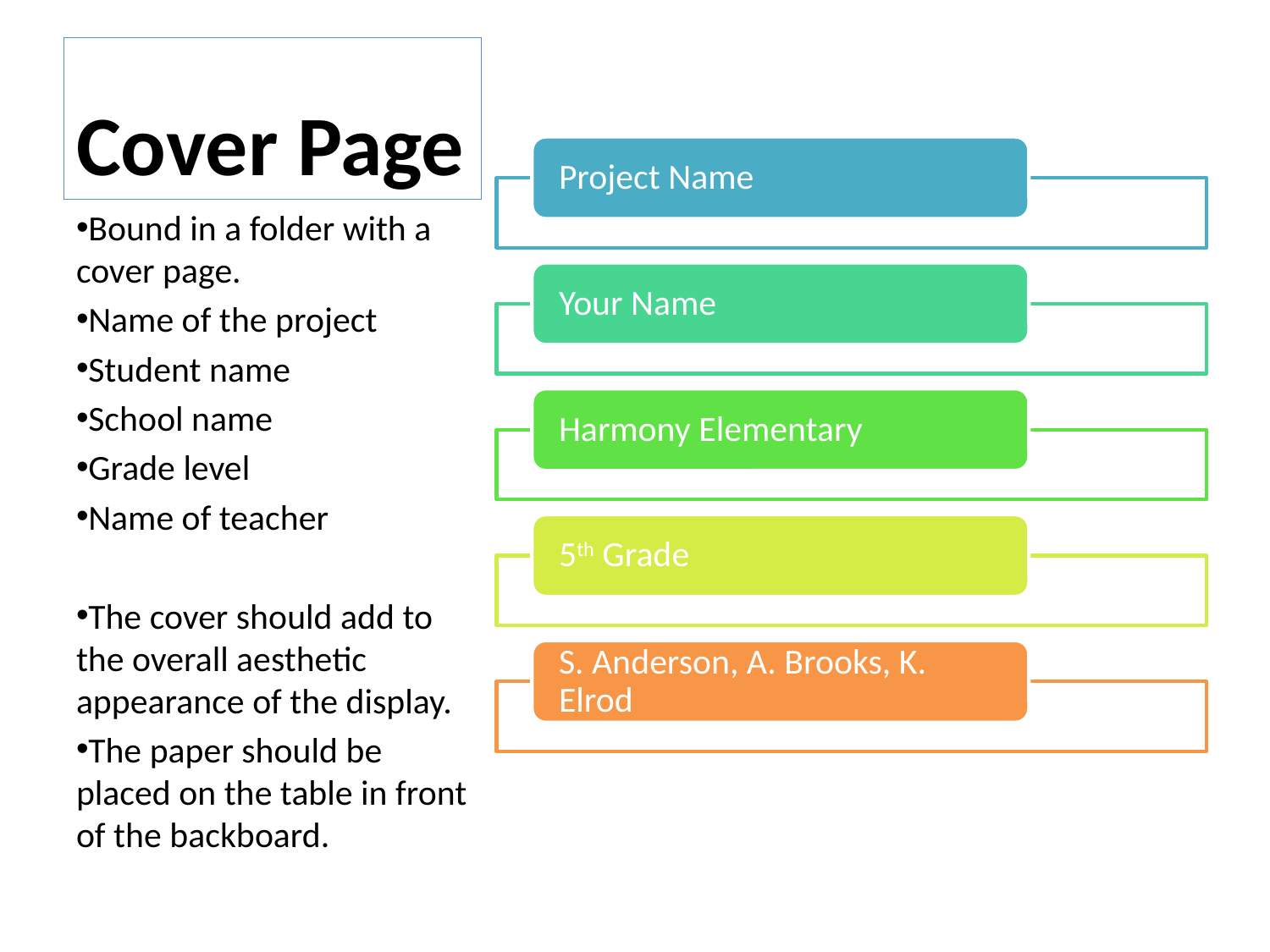

# Cover Page
Project Name
Your Name
Harmony Elementary
5th Grade
S. Anderson, A. Brooks, K. Elrod
Bound in a folder with a cover page.
Name of the project
Student name
School name
Grade level
Name of teacher

The cover should add to the overall aesthetic appearance of the display.
The paper should be placed on the table in front of the backboard.